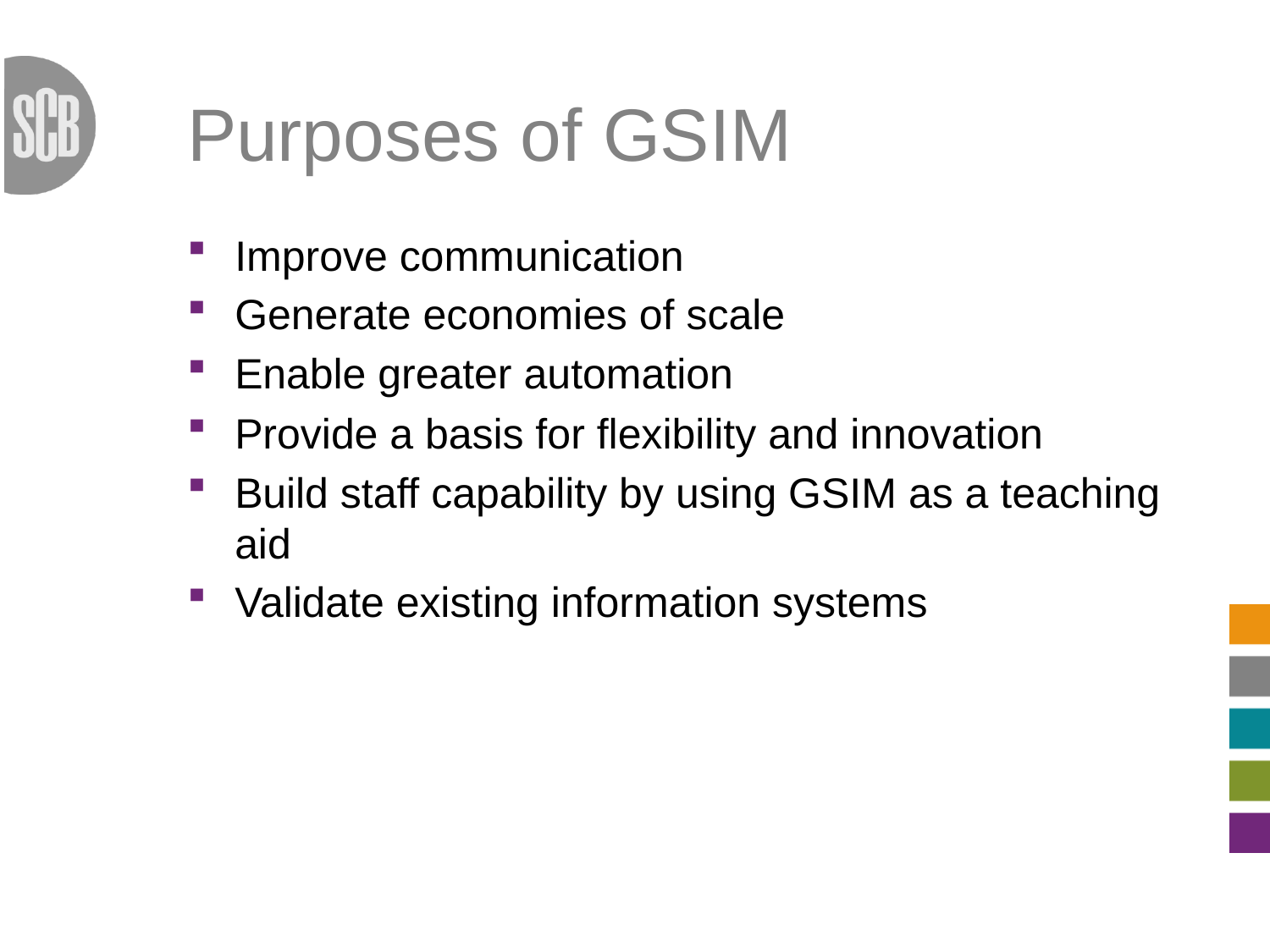

# Purposes of GSIM
Improve communication
Generate economies of scale
Enable greater automation
Provide a basis for flexibility and innovation
Build staff capability by using GSIM as a teaching aid
Validate existing information systems